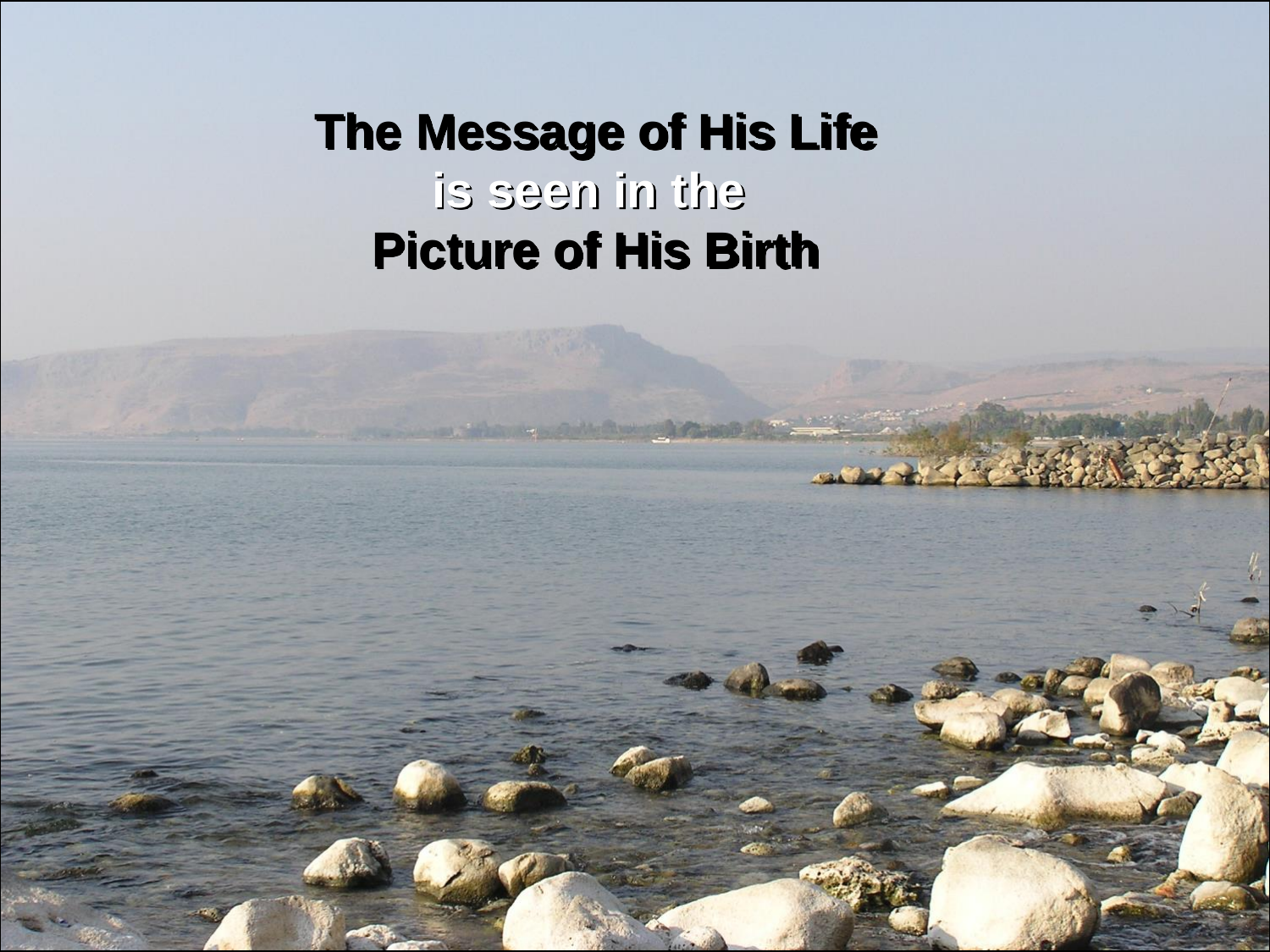

#
The Message of His Life
is seen in the
Picture of His Birth